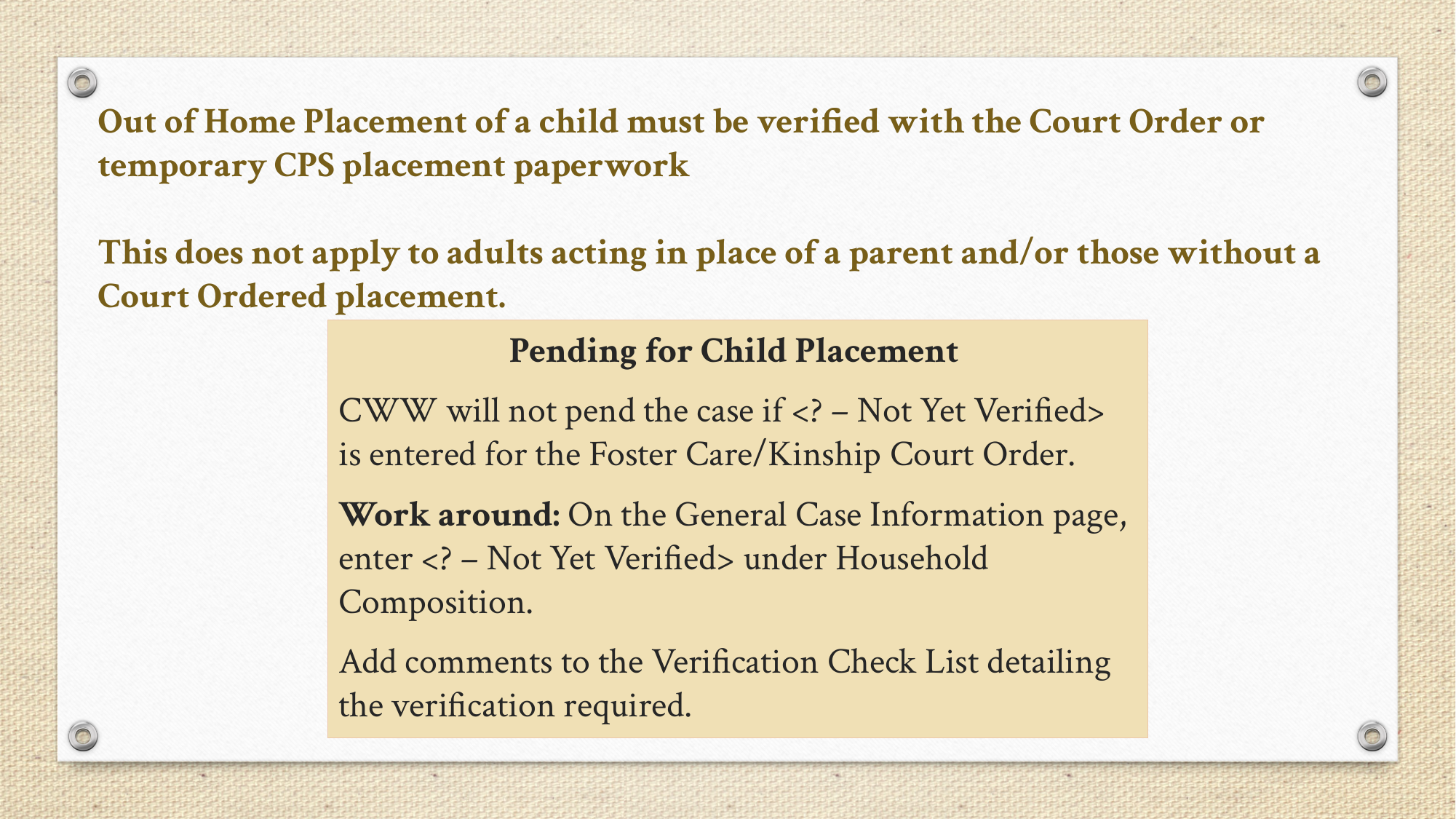

# Out of Home Placement of a child must be verified with the Court Order or temporary CPS placement paperwork This does not apply to adults acting in place of a parent and/or those without a Court Ordered placement.
Pending for Child Placement
CWW will not pend the case if <? – Not Yet Verified> is entered for the Foster Care/Kinship Court Order.
Work around: On the General Case Information page, enter <? – Not Yet Verified> under Household Composition.
Add comments to the Verification Check List detailing the verification required.